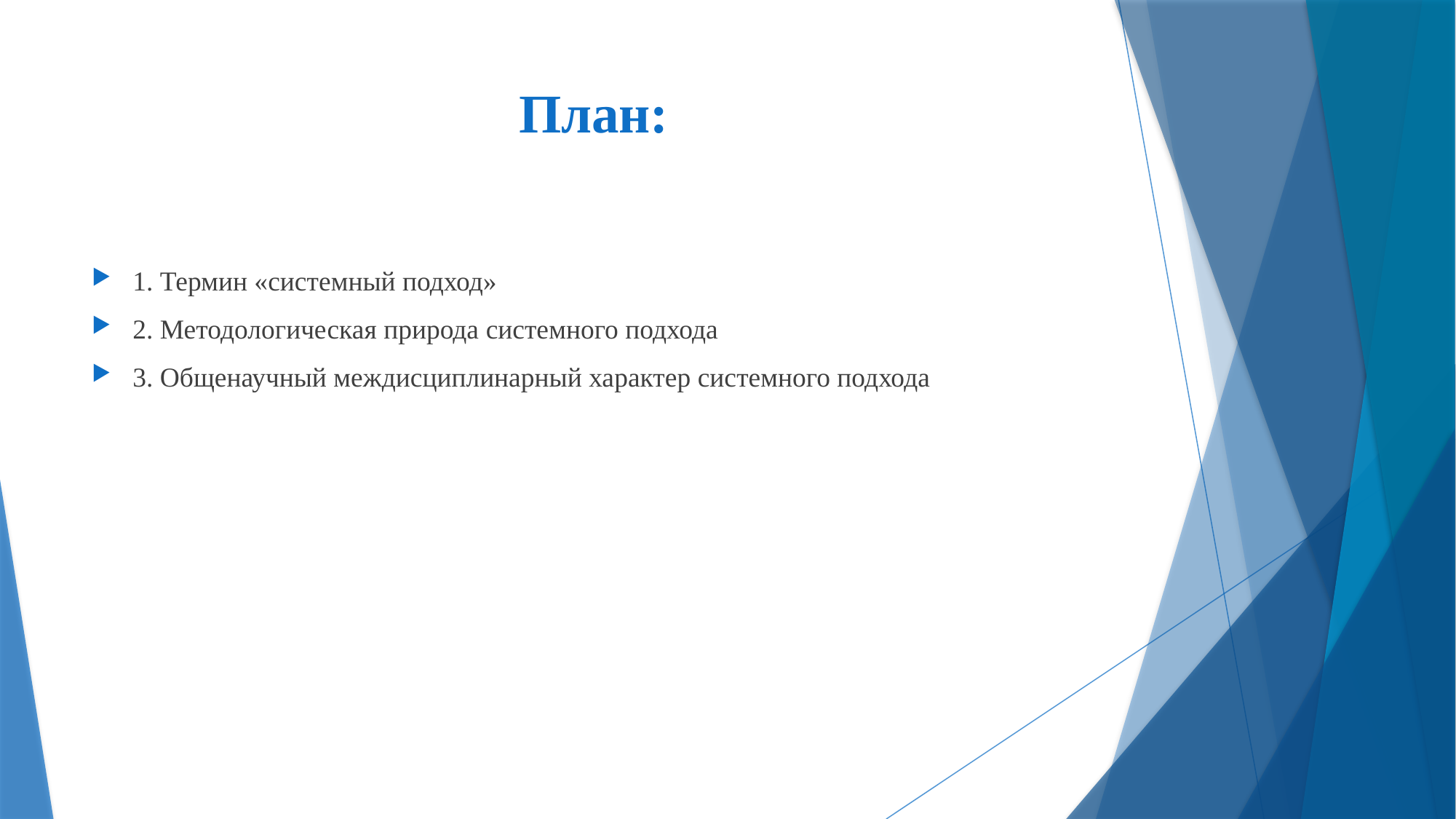

# План:
1. Термин «системный подход»
2. Методологическая природа системного подхода
3. Общенаучный междисциплинарный характер системного подхода